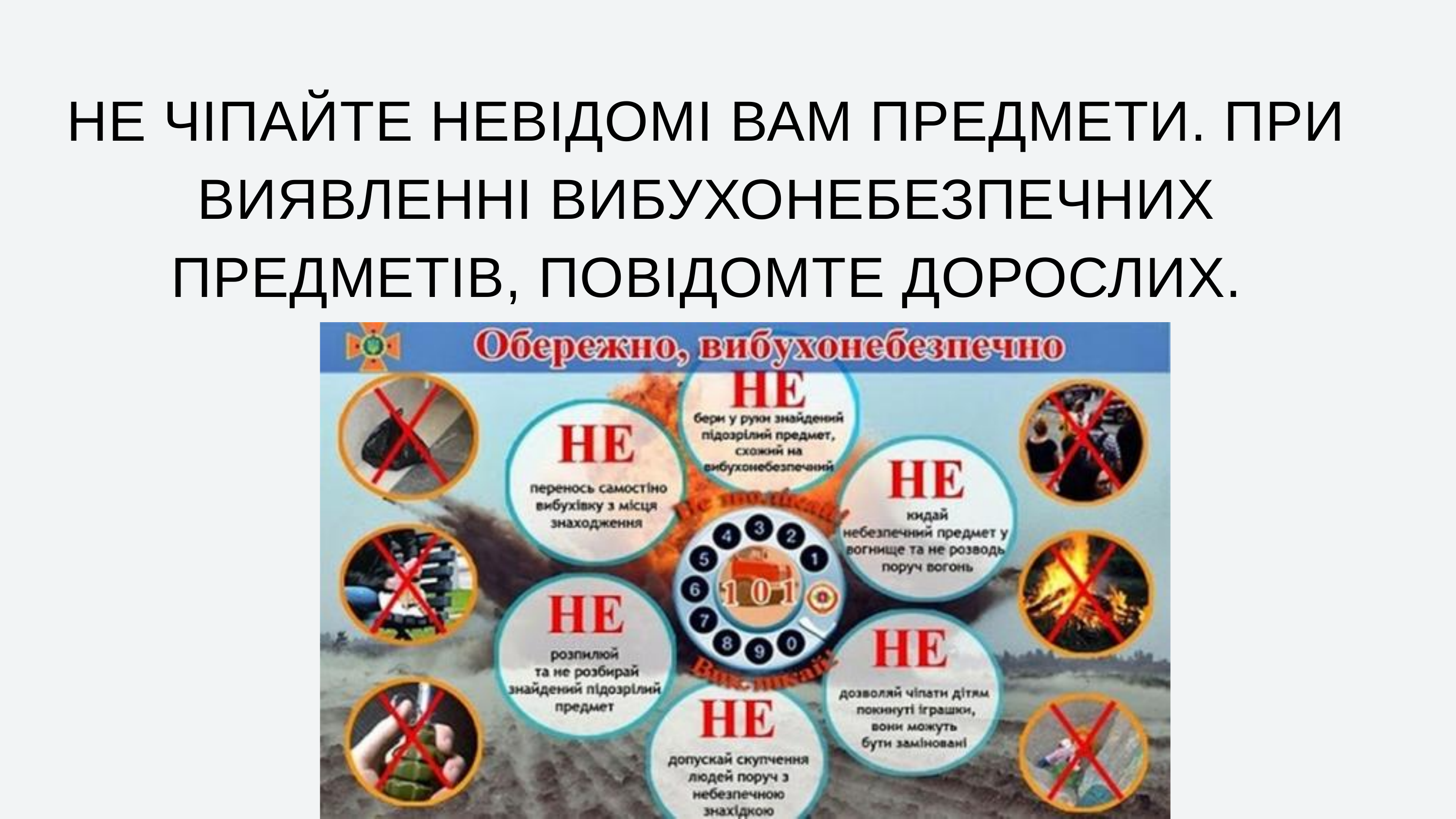

НЕ ЧІПАЙТЕ НЕВІДОМІ ВАМ ПРЕДМЕТИ. ПРИ ВИЯВЛЕННІ ВИБУХОНЕБЕЗПЕЧНИХ ПРЕДМЕТІВ, ПОВІДОМТЕ ДОРОСЛИХ.